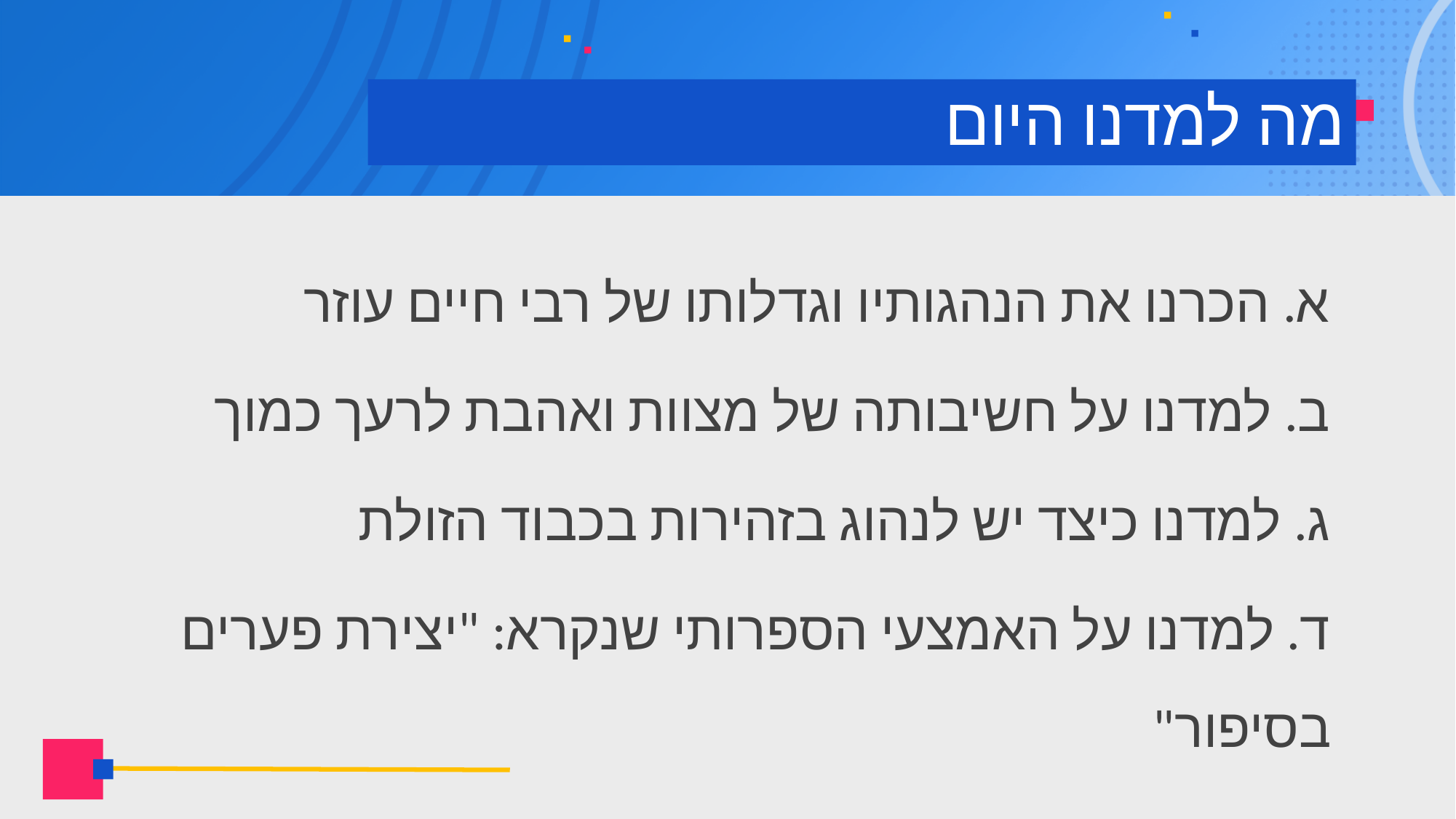

# מה למדנו היום
א. הכרנו את הנהגותיו וגדלותו של רבי חיים עוזר
ב. למדנו על חשיבותה של מצוות ואהבת לרעך כמוך
ג. למדנו כיצד יש לנהוג בזהירות בכבוד הזולת
ד. למדנו על האמצעי הספרותי שנקרא: "יצירת פערים בסיפור"